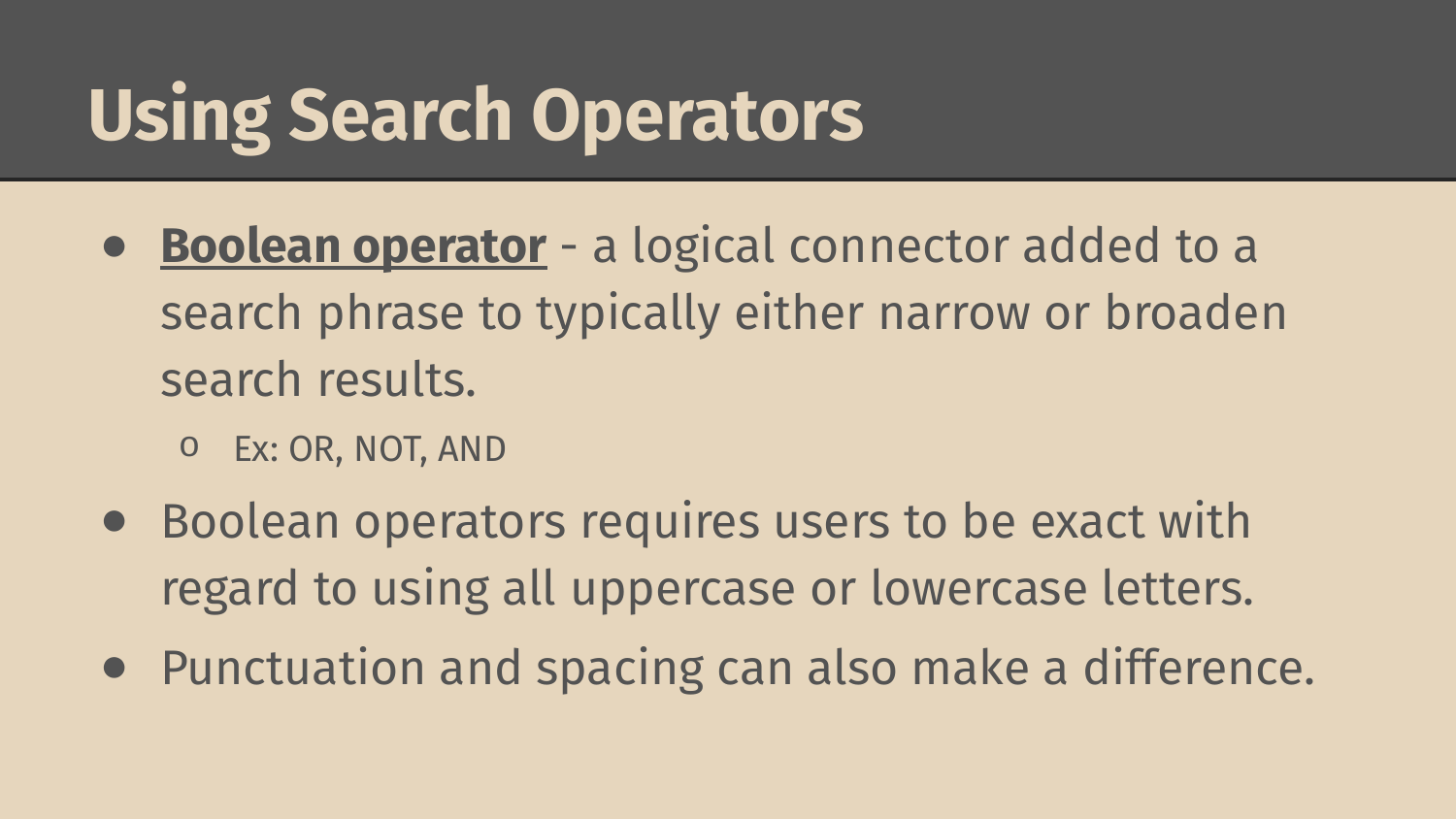

# Using Search Operators
Boolean operator - a logical connector added to a search phrase to typically either narrow or broaden search results.
Ex: OR, NOT, AND
Boolean operators requires users to be exact with regard to using all uppercase or lowercase letters.
Punctuation and spacing can also make a difference.